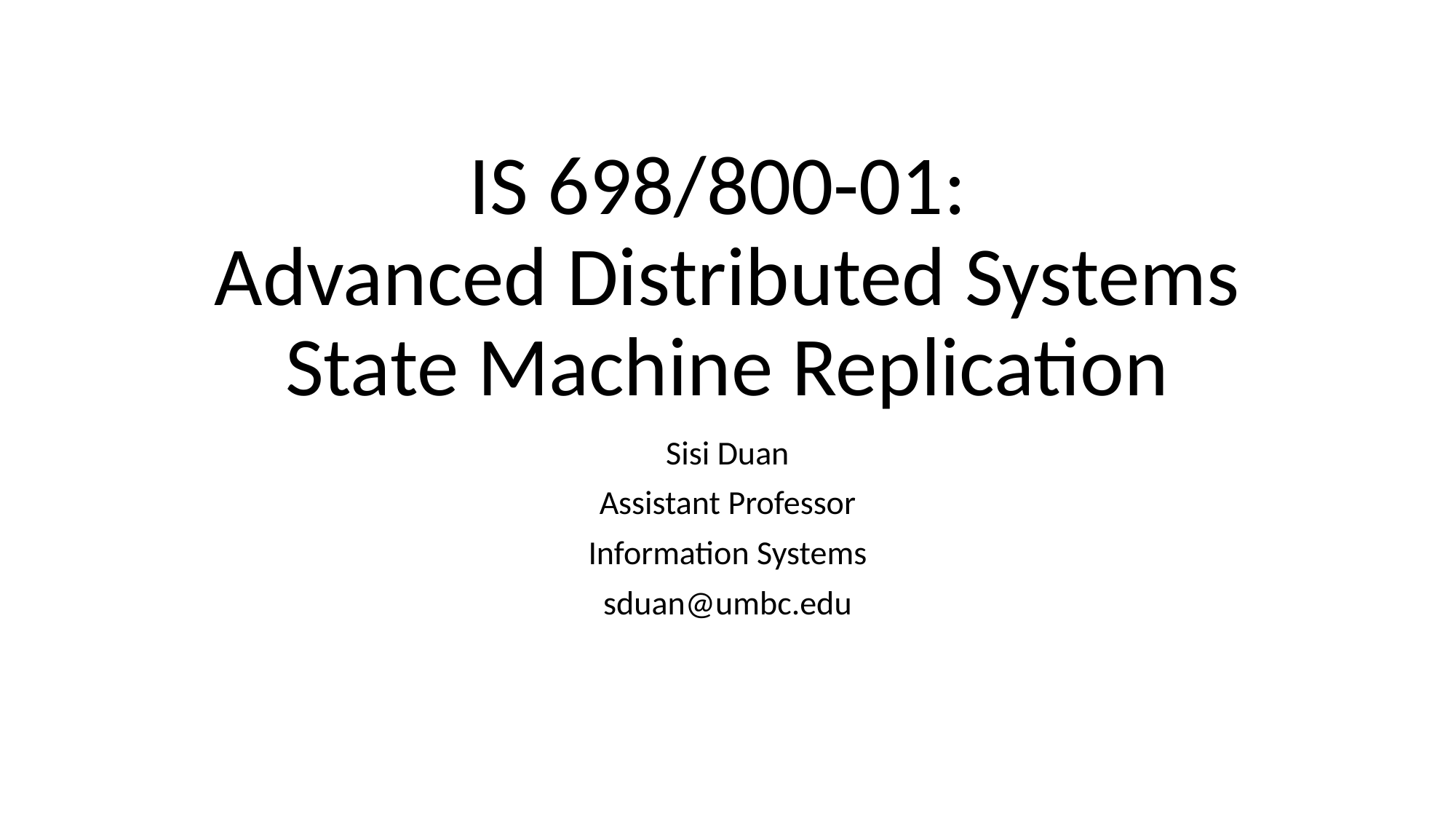

# IS 698/800-01: Advanced Distributed Systems State Machine Replication
Sisi Duan
Assistant Professor
Information Systems
sduan@umbc.edu